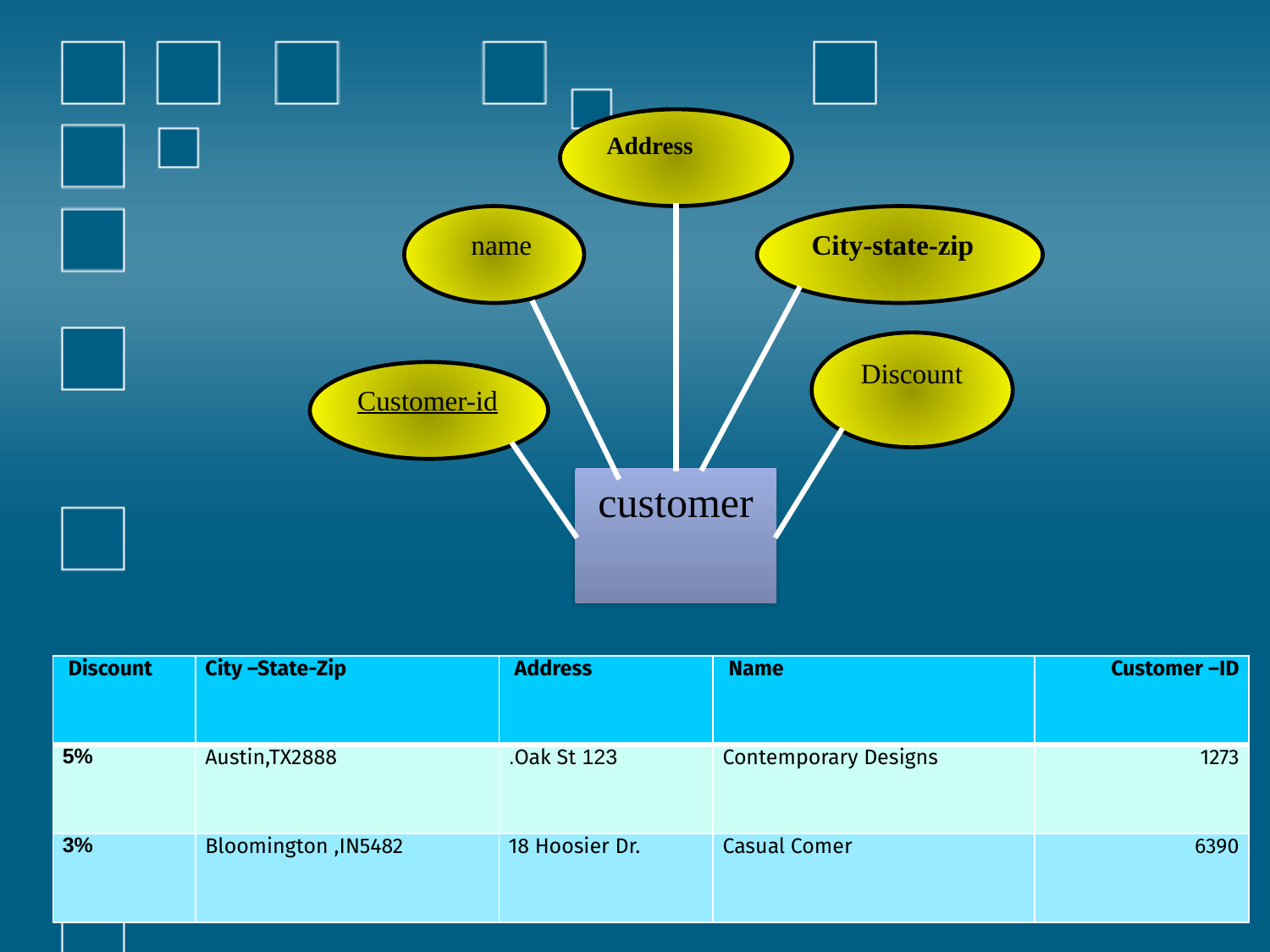

Address
    name
City-state-zip
 Discount
Customer-id
customer
| Discount | City –State-Zip | Address | Name | Customer –ID |
| --- | --- | --- | --- | --- |
| 5% | Austin,TX2888 | 123 Oak St. | Contemporary Designs | 1273 |
| 3% | Bloomington ,IN5482 | 18 Hoosier Dr. | Casual Comer | 6390 |